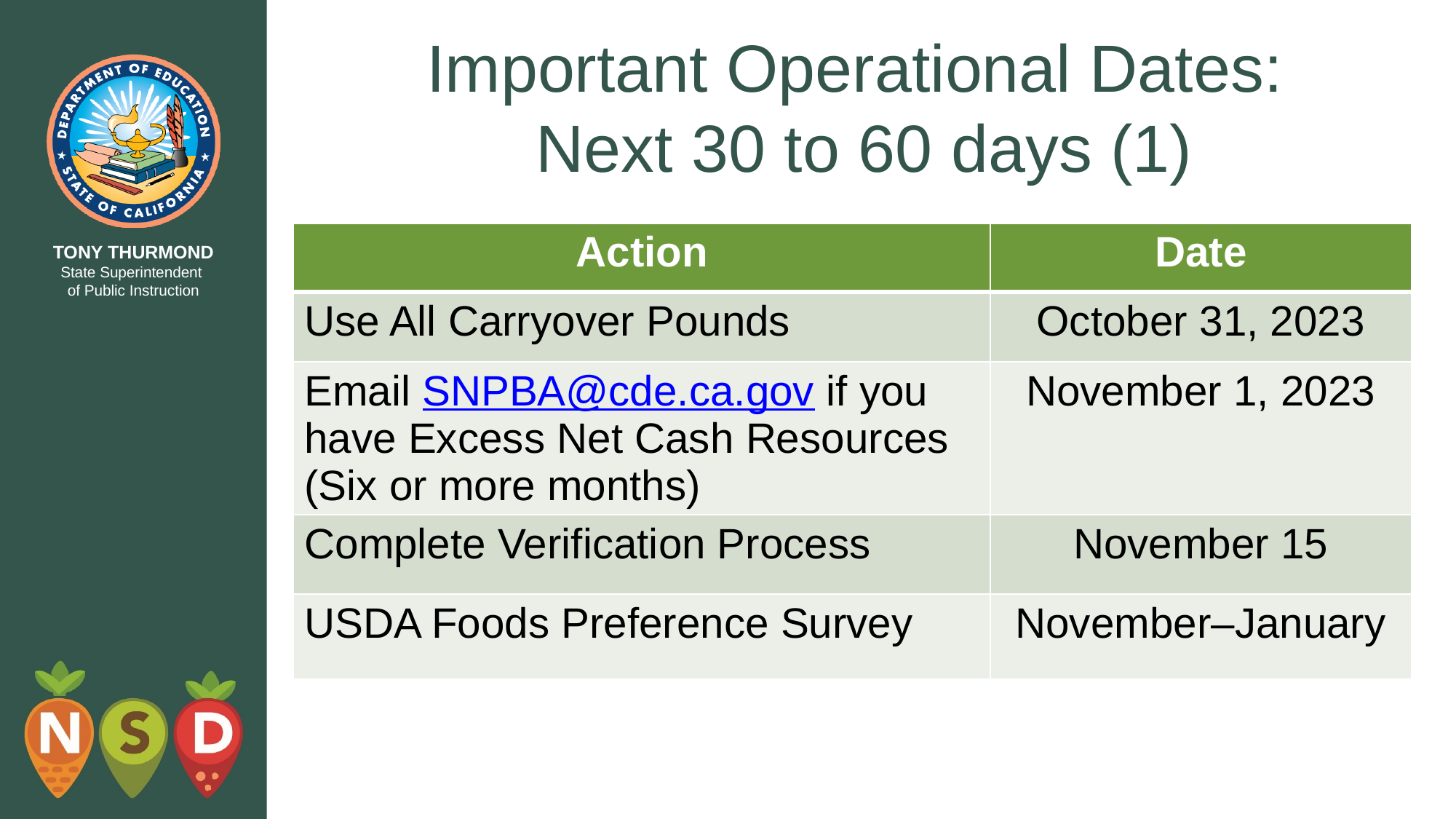

# Important Operational Dates: Next 30 to 60 days (1)
| Action | Date |
| --- | --- |
| Use All Carryover Pounds | October 31, 2023 |
| Email SNPBA@cde.ca.gov if you have Excess Net Cash Resources (Six or more months) | November 1, 2023 |
| Complete Verification Process | November 15 |
| USDA Foods Preference Survey | November–January |